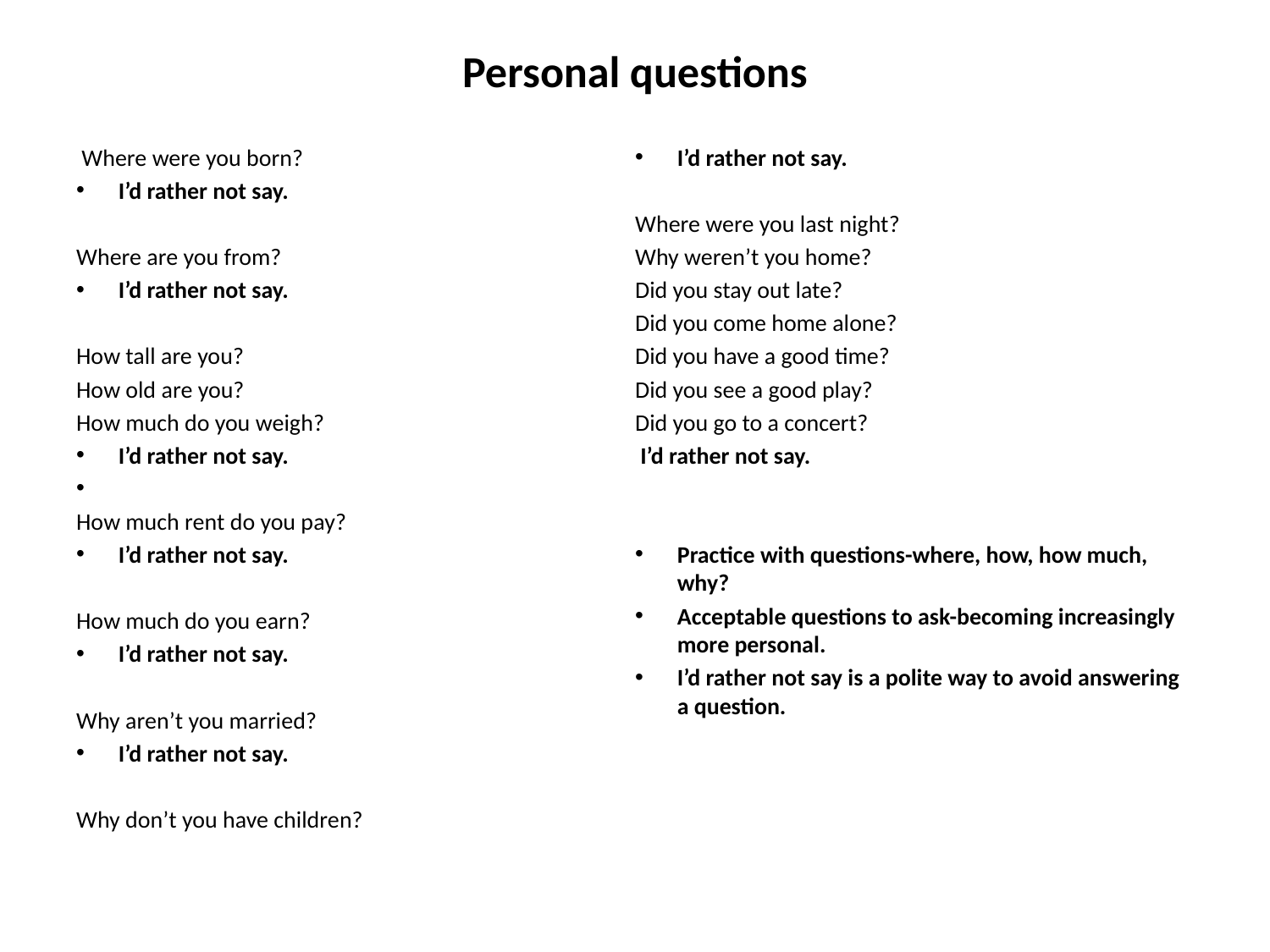

# Personal questions
 Where were you born?
I’d rather not say.

Where are you from?
I’d rather not say.

How tall are you?
How old are you?
How much do you weigh?
I’d rather not say.

How much rent do you pay?
I’d rather not say.

How much do you earn?
I’d rather not say.

Why aren’t you married?
I’d rather not say.

Why don’t you have children?
I’d rather not say.

Where were you last night?
Why weren’t you home?
Did you stay out late?
Did you come home alone?
Did you have a good time?
Did you see a good play?
Did you go to a concert?
 I’d rather not say.

Practice with questions-where, how, how much, why?
Acceptable questions to ask-becoming increasingly more personal.
I’d rather not say is a polite way to avoid answering a question.